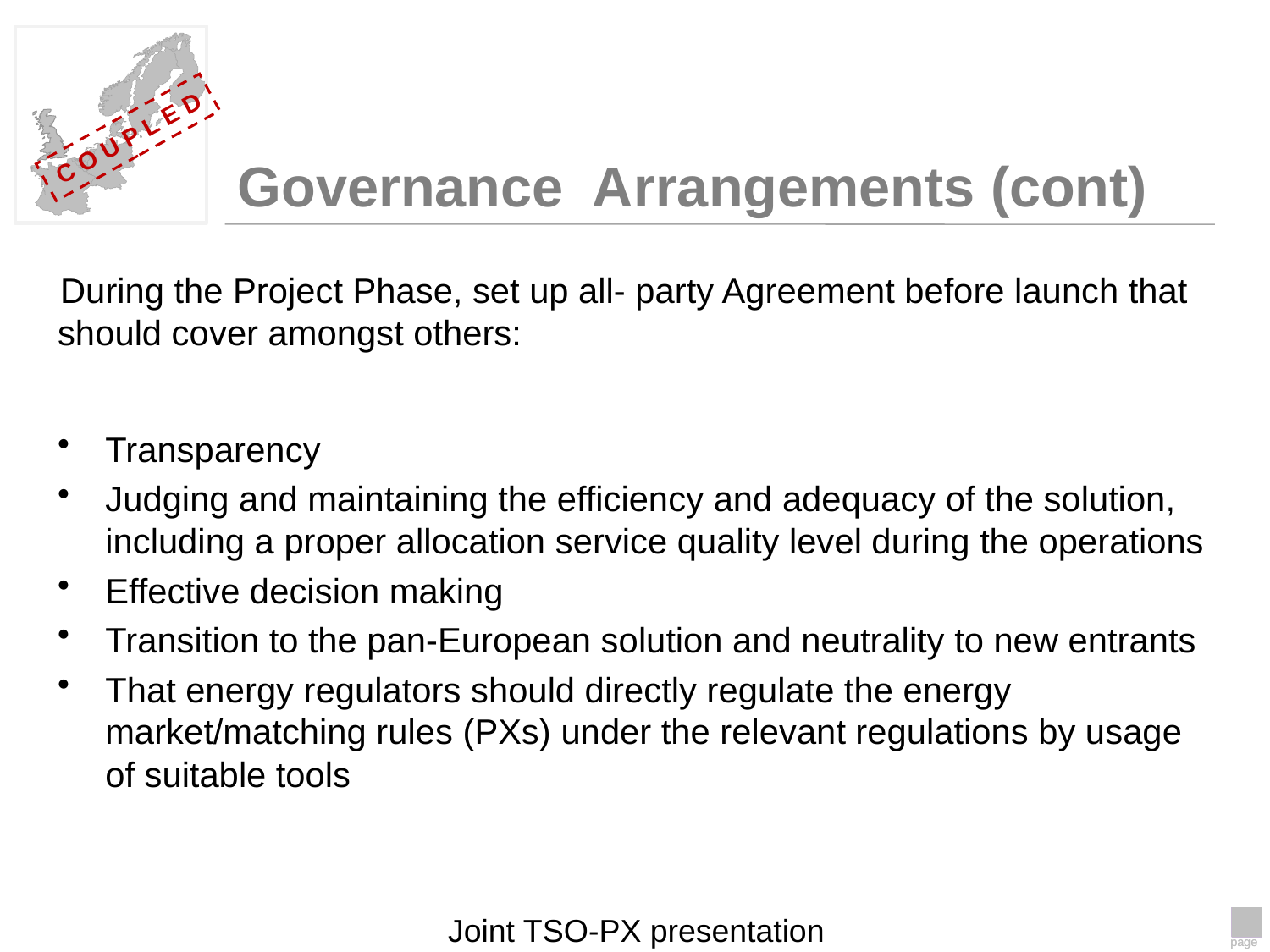

# Governance  Arrangements (cont)
During the Project Phase, set up all- party Agreement before launch that should cover amongst others:

Transparency
Judging and maintaining the efficiency and adequacy of the solution, including a proper allocation service quality level during the operations
Effective decision making
Transition to the pan-European solution and neutrality to new entrants
That energy regulators should directly regulate the energy market/matching rules (PXs) under the relevant regulations by usage of suitable tools